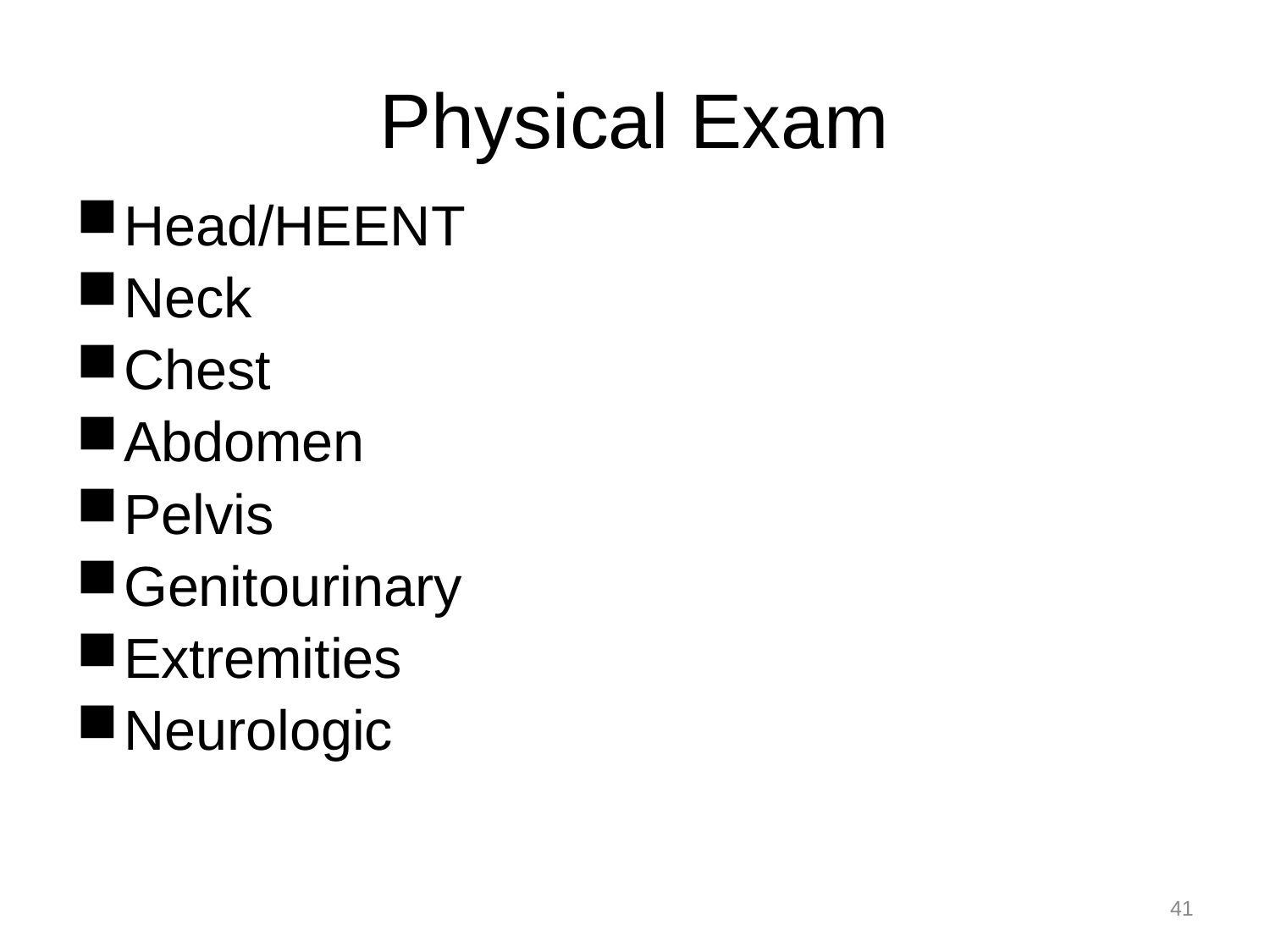

# Physical Exam
Head/HEENT
Neck
Chest
Abdomen
Pelvis
Genitourinary
Extremities
Neurologic
41